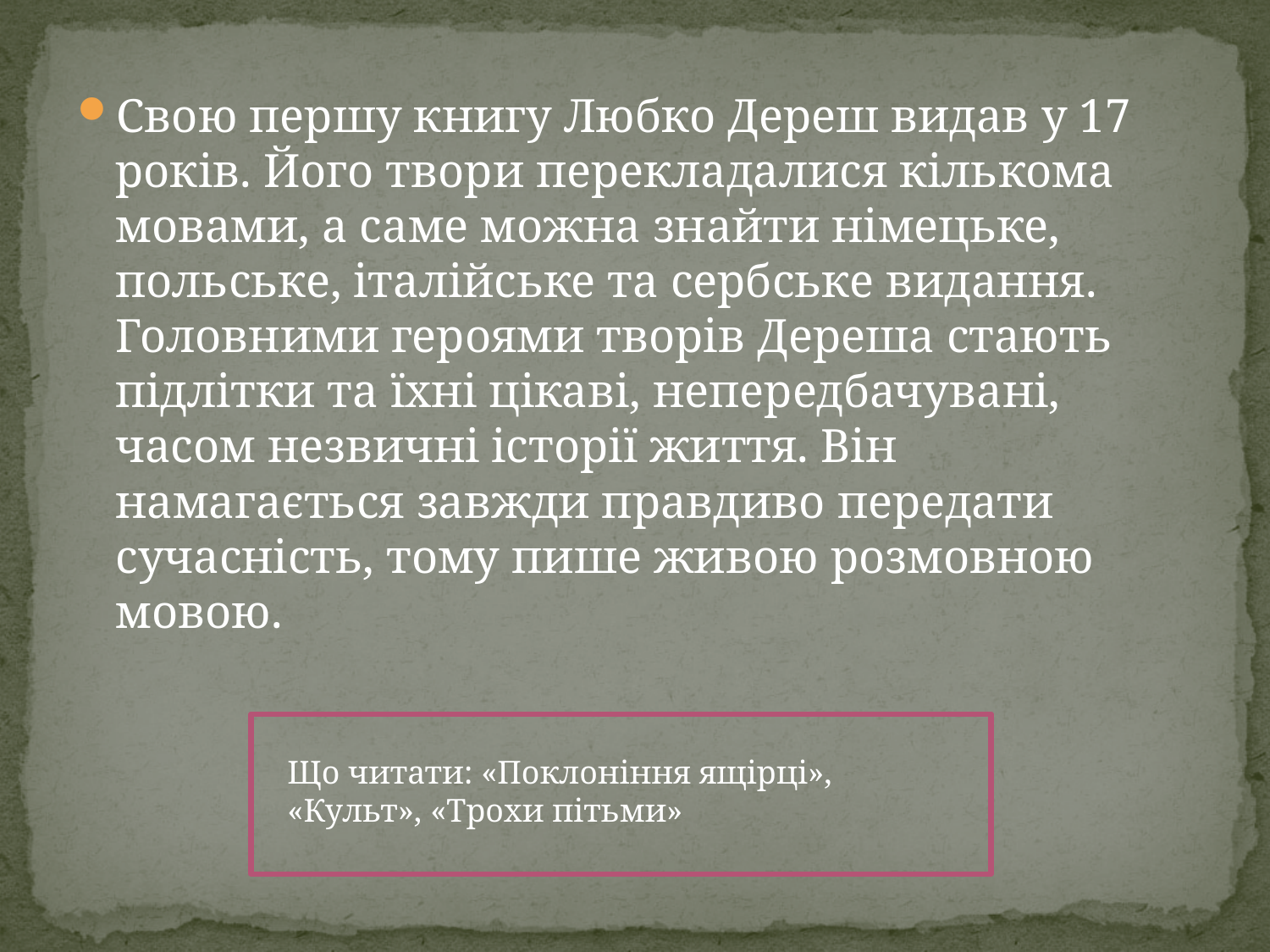

Свою першу книгу Любко Дереш видав у 17 років. Його твори перекладалися кількома мовами, а саме можна знайти німецьке, польське, італійське та сербське видання. Головними героями творів Дереша стають підлітки та їхні цікаві, непередбачувані, часом незвичні історії життя. Він намагається завжди правдиво передати сучасність, тому пише живою розмовною мовою.

Що читати: «Поклоніння ящірці», «Культ», «Трохи пітьми»